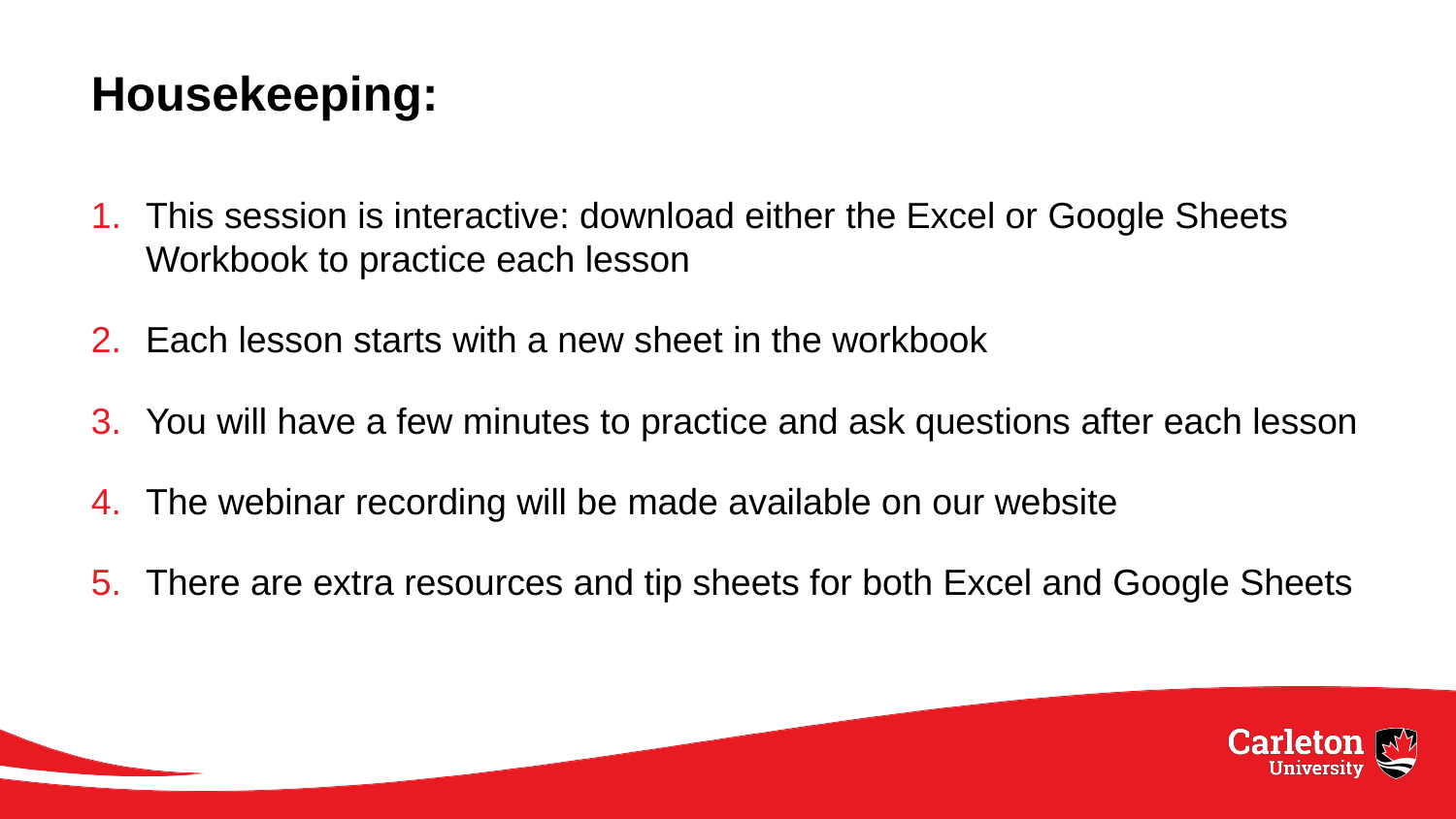

# Housekeeping:
This session is interactive: download either the Excel or Google Sheets Workbook to practice each lesson
Each lesson starts with a new sheet in the workbook
You will have a few minutes to practice and ask questions after each lesson
The webinar recording will be made available on our website
There are extra resources and tip sheets for both Excel and Google Sheets